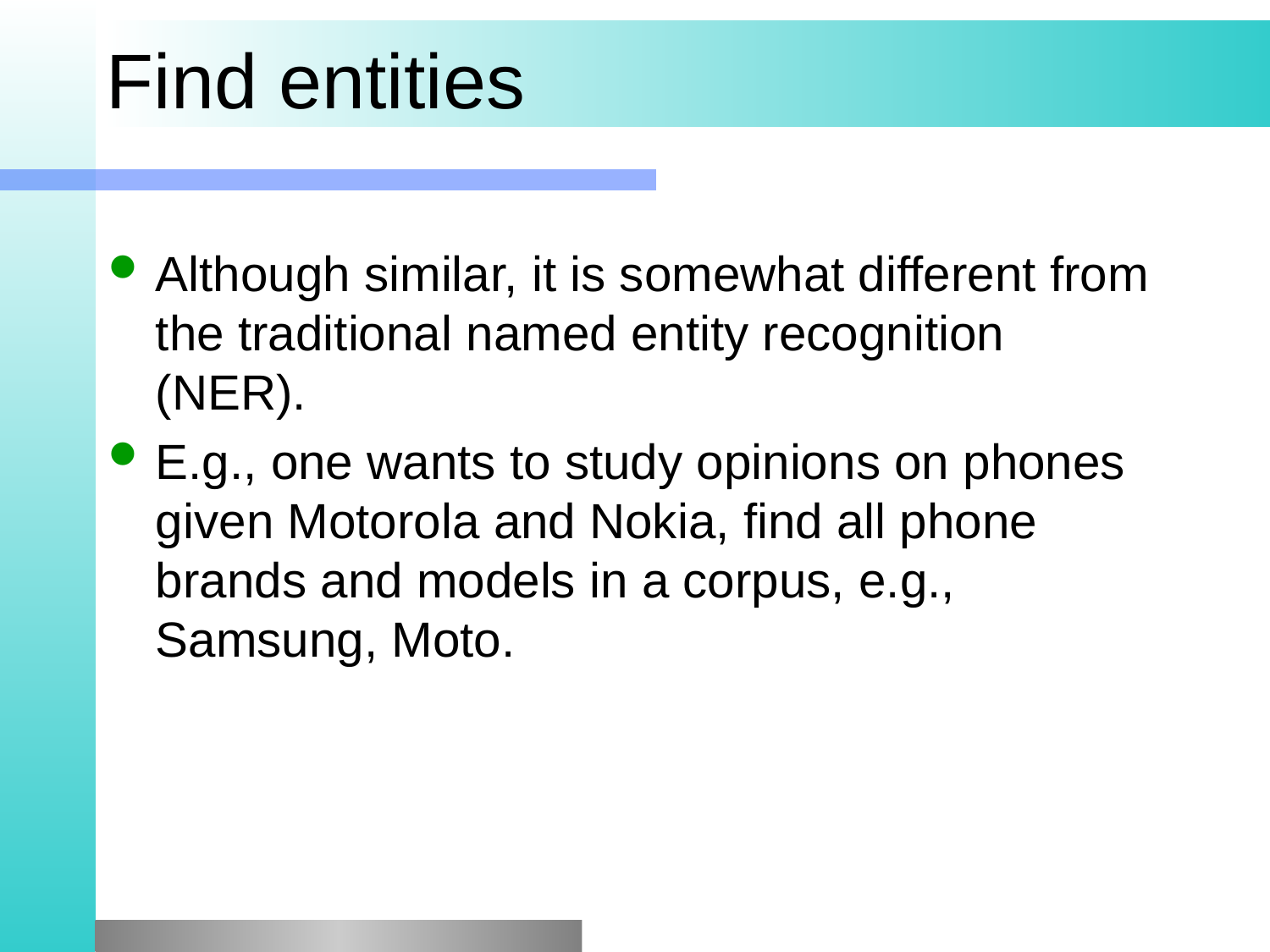

# Find entities
Although similar, it is somewhat different from the traditional named entity recognition (NER).
E.g., one wants to study opinions on phones given Motorola and Nokia, find all phone brands and models in a corpus, e.g., Samsung, Moto.